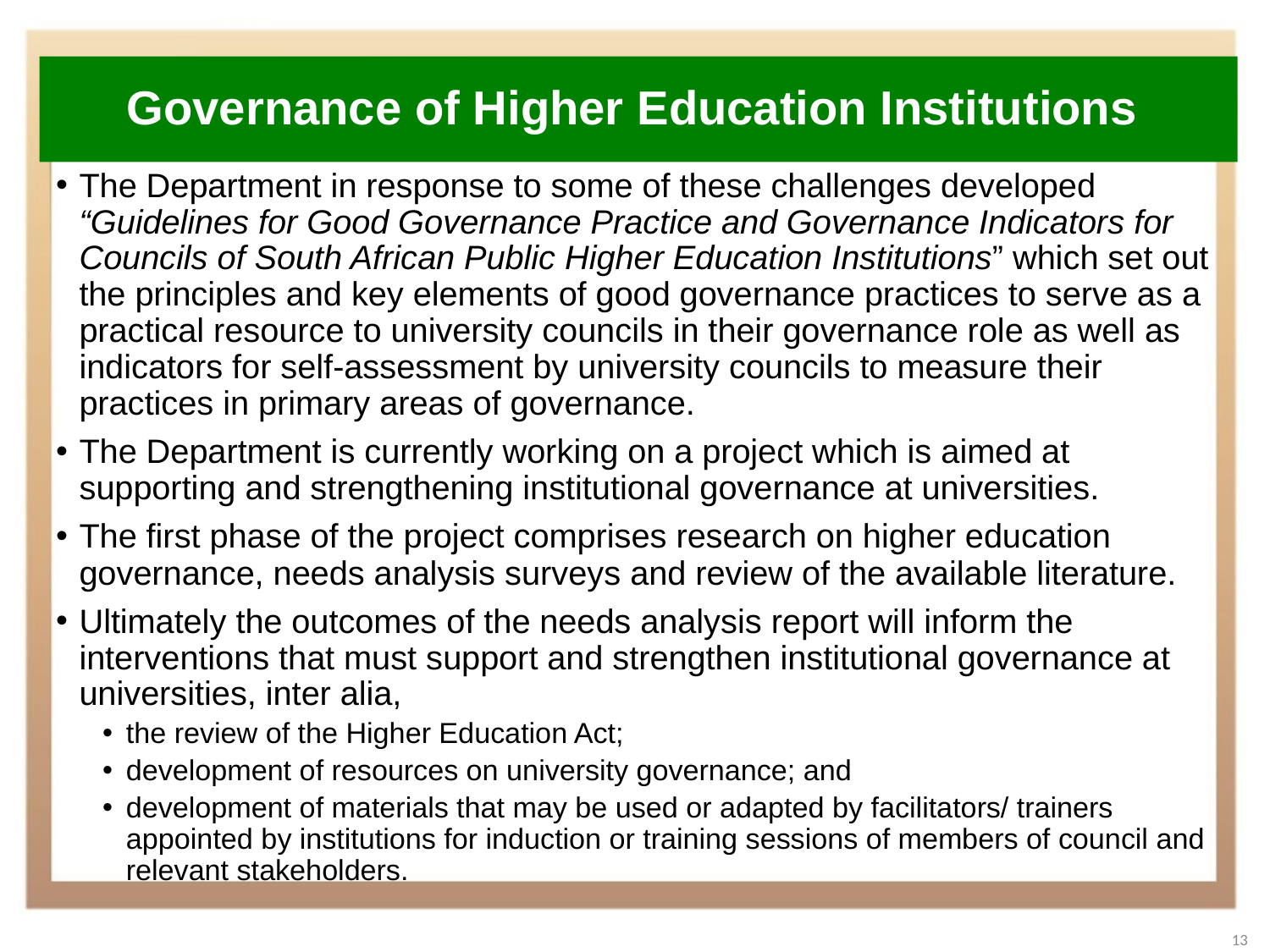

# Governance of Higher Education Institutions
The Department in response to some of these challenges developed “Guidelines for Good Governance Practice and Governance Indicators for Councils of South African Public Higher Education Institutions” which set out the principles and key elements of good governance practices to serve as a practical resource to university councils in their governance role as well as indicators for self-assessment by university councils to measure their practices in primary areas of governance.
The Department is currently working on a project which is aimed at supporting and strengthening institutional governance at universities.
The first phase of the project comprises research on higher education governance, needs analysis surveys and review of the available literature.
Ultimately the outcomes of the needs analysis report will inform the interventions that must support and strengthen institutional governance at universities, inter alia,
the review of the Higher Education Act;
development of resources on university governance; and
development of materials that may be used or adapted by facilitators/ trainers appointed by institutions for induction or training sessions of members of council and relevant stakeholders.
13